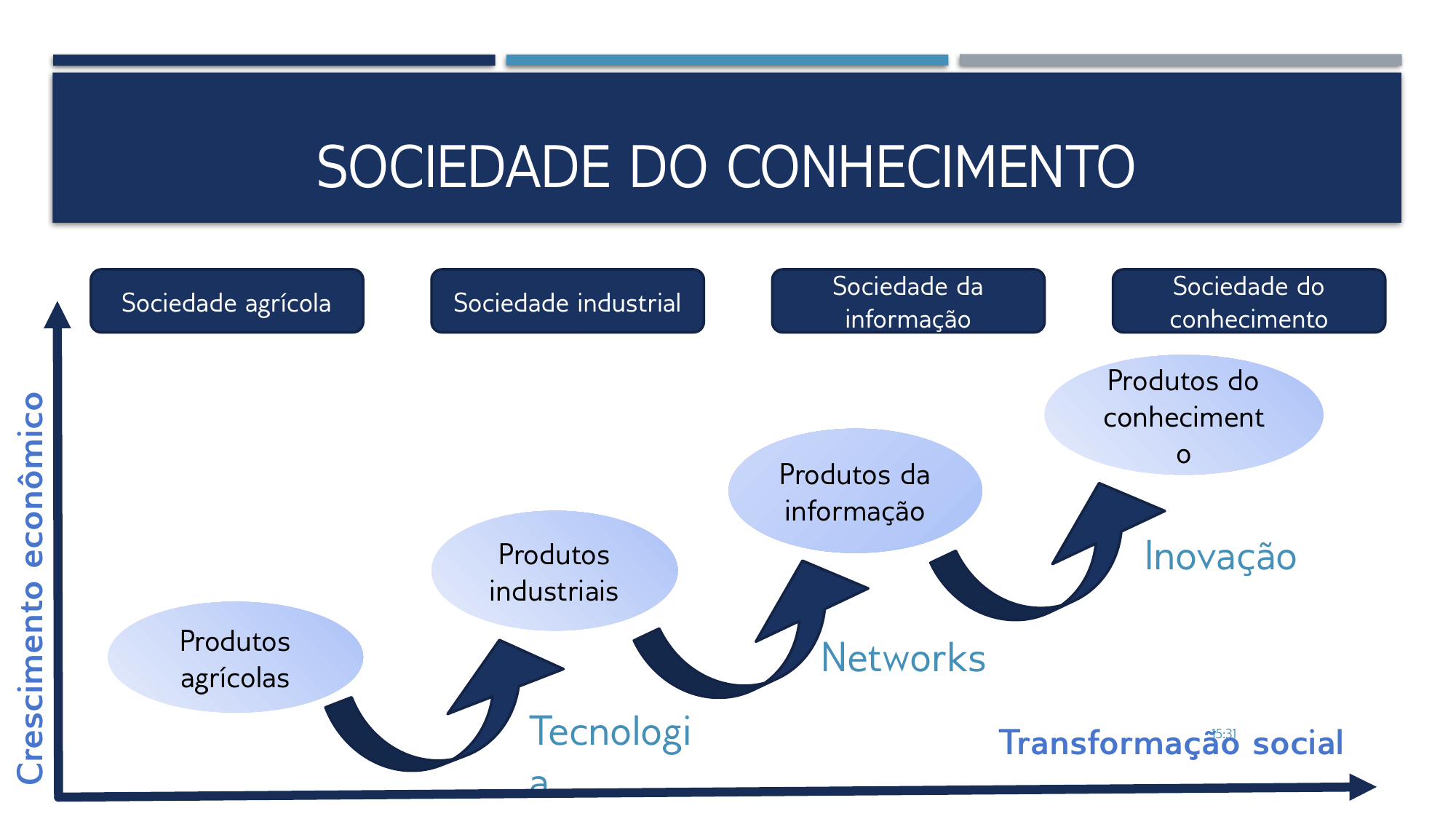

# Sociedade do conhecimento
Sociedade agrícola
Sociedade industrial
Sociedade da informação
Sociedade do conhecimento
Produtos do conhecimento
Produtos da informação

Produtos industriais
Inovação
Crescimento econômico

Produtos agrícolas
Networks

Tecnologia
15:31
Transformação social